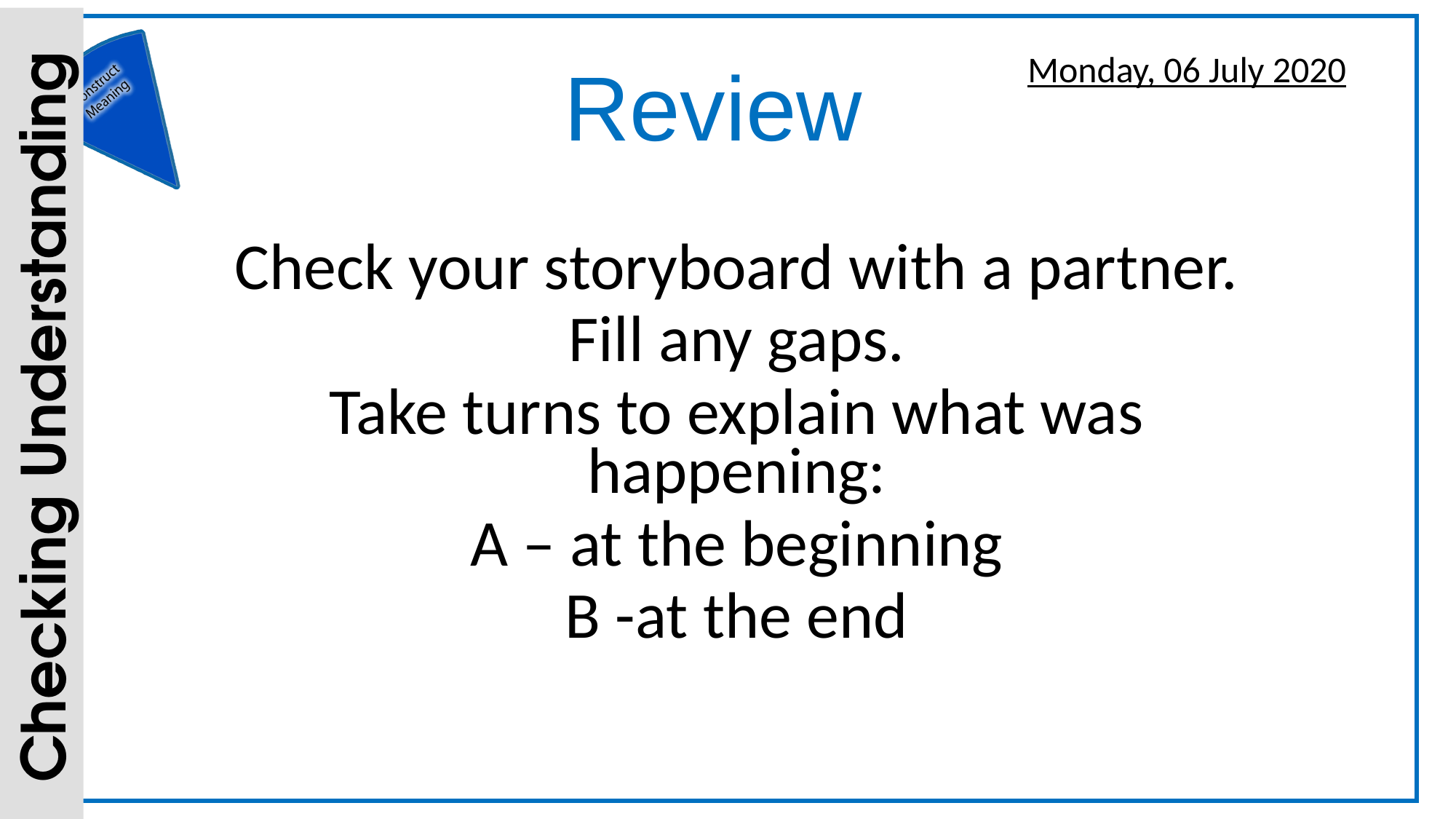

Monday, 06 July 2020
# Review
Check your storyboard with a partner.
Fill any gaps.
Take turns to explain what was happening:
A – at the beginning
B -at the end

Checking Understanding